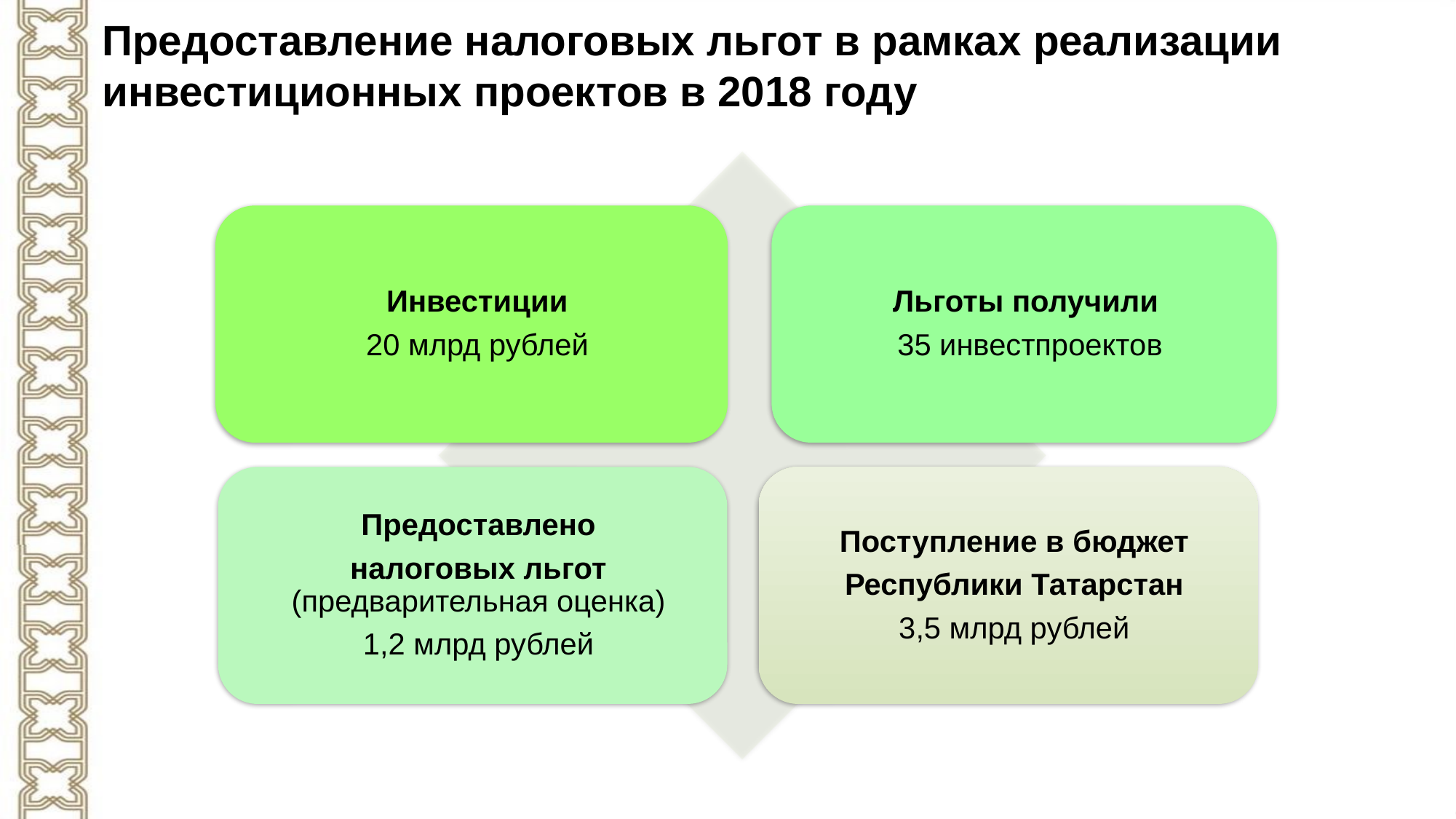

Предоставление налоговых льгот в рамках реализации инвестиционных проектов в 2018 году
Инвестиции
20 млрд рублей
Льготы получили
35 инвестпроектов
Предоставлено
налоговых льгот (предварительная оценка)
1,2 млрд рублей
Поступление в бюджет
Республики Татарстан
3,5 млрд рублей